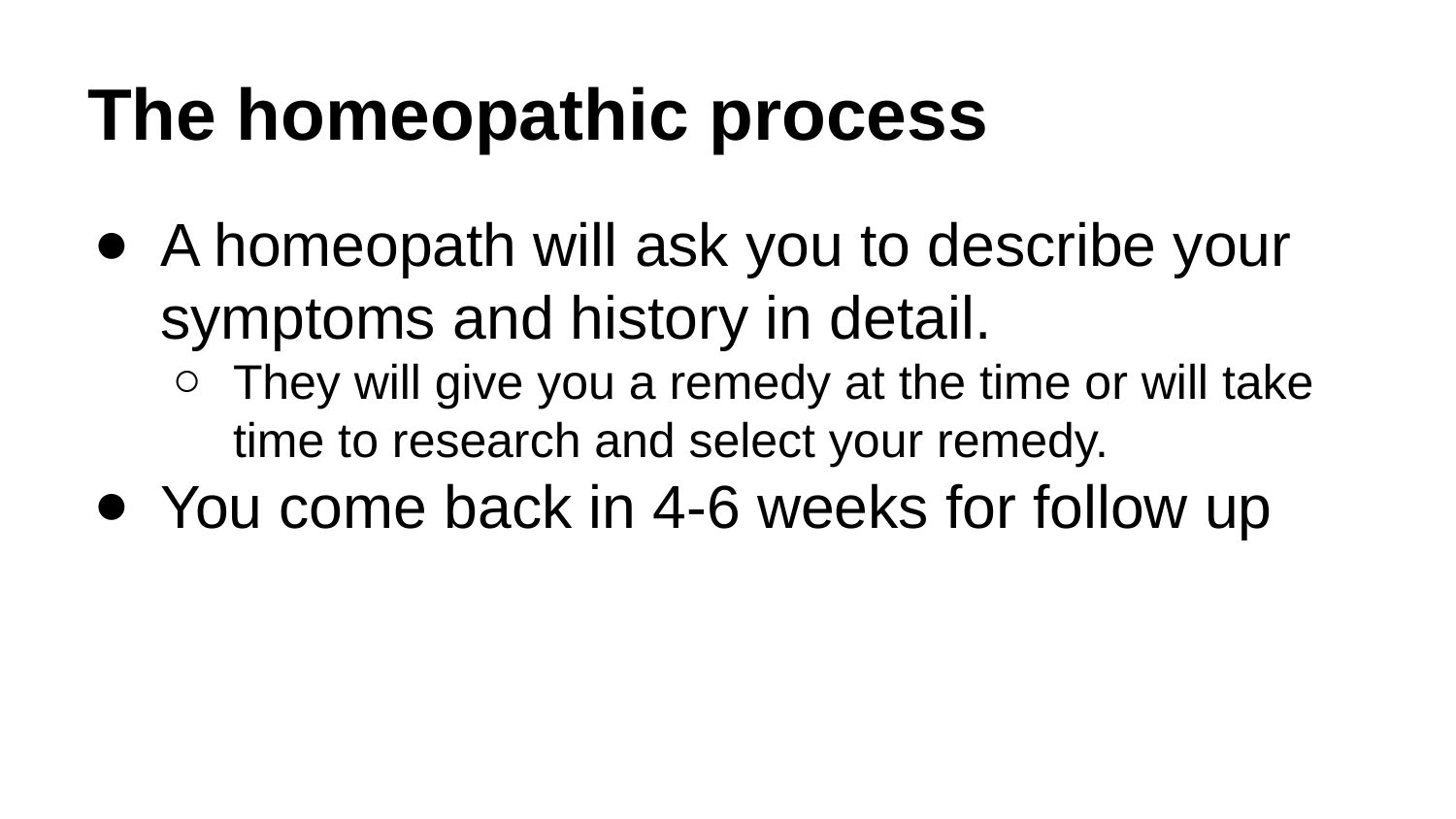

# The homeopathic process
A homeopath will ask you to describe your symptoms and history in detail.
They will give you a remedy at the time or will take time to research and select your remedy.
You come back in 4-6 weeks for follow up